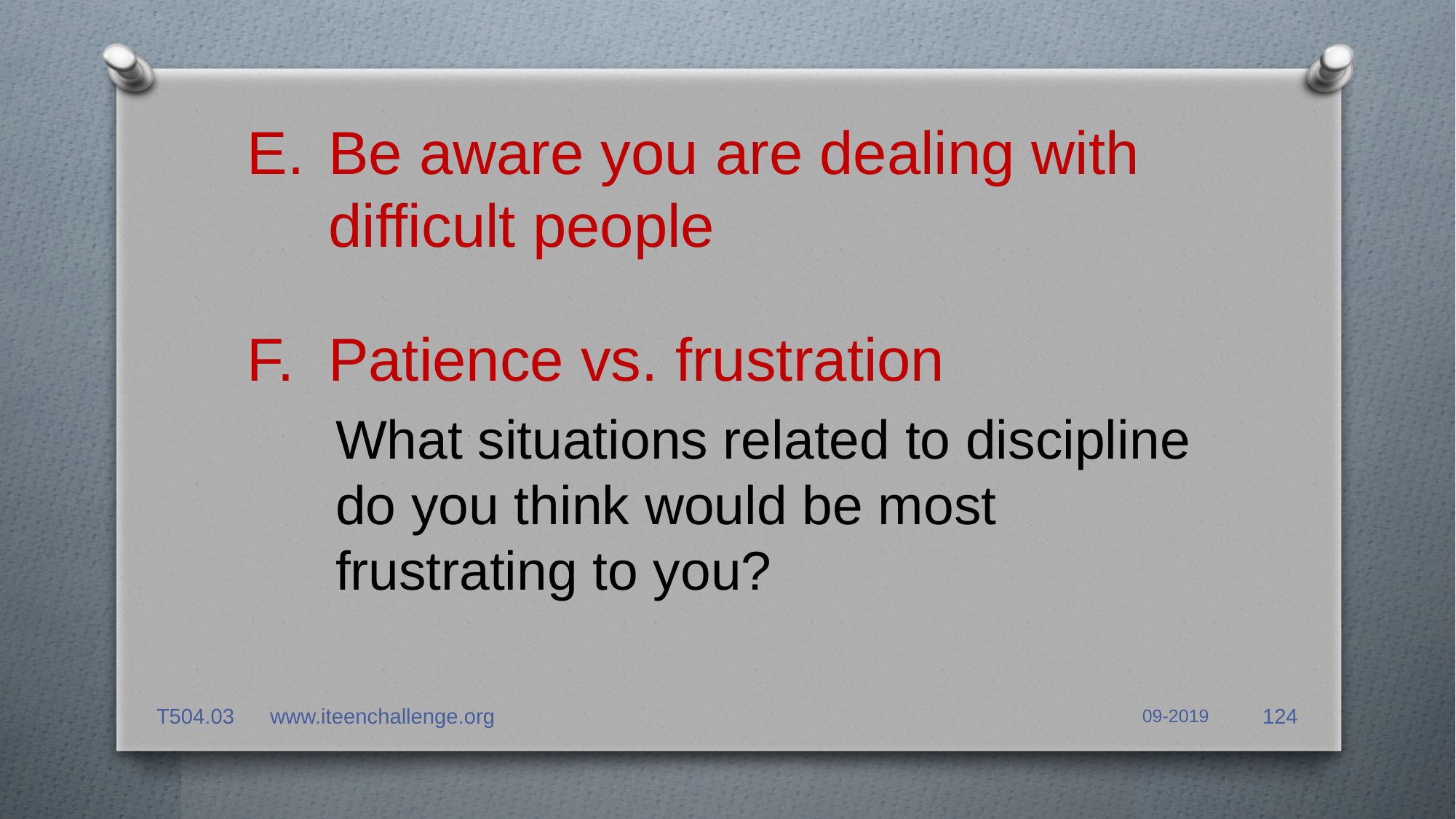

# E.	Be aware you are dealing with difficult people
F.  Patience vs. frustration
What situations related to discipline do you think would be most frustrating to you?
124
T504.03      www.iteenchallenge.org
09-2019